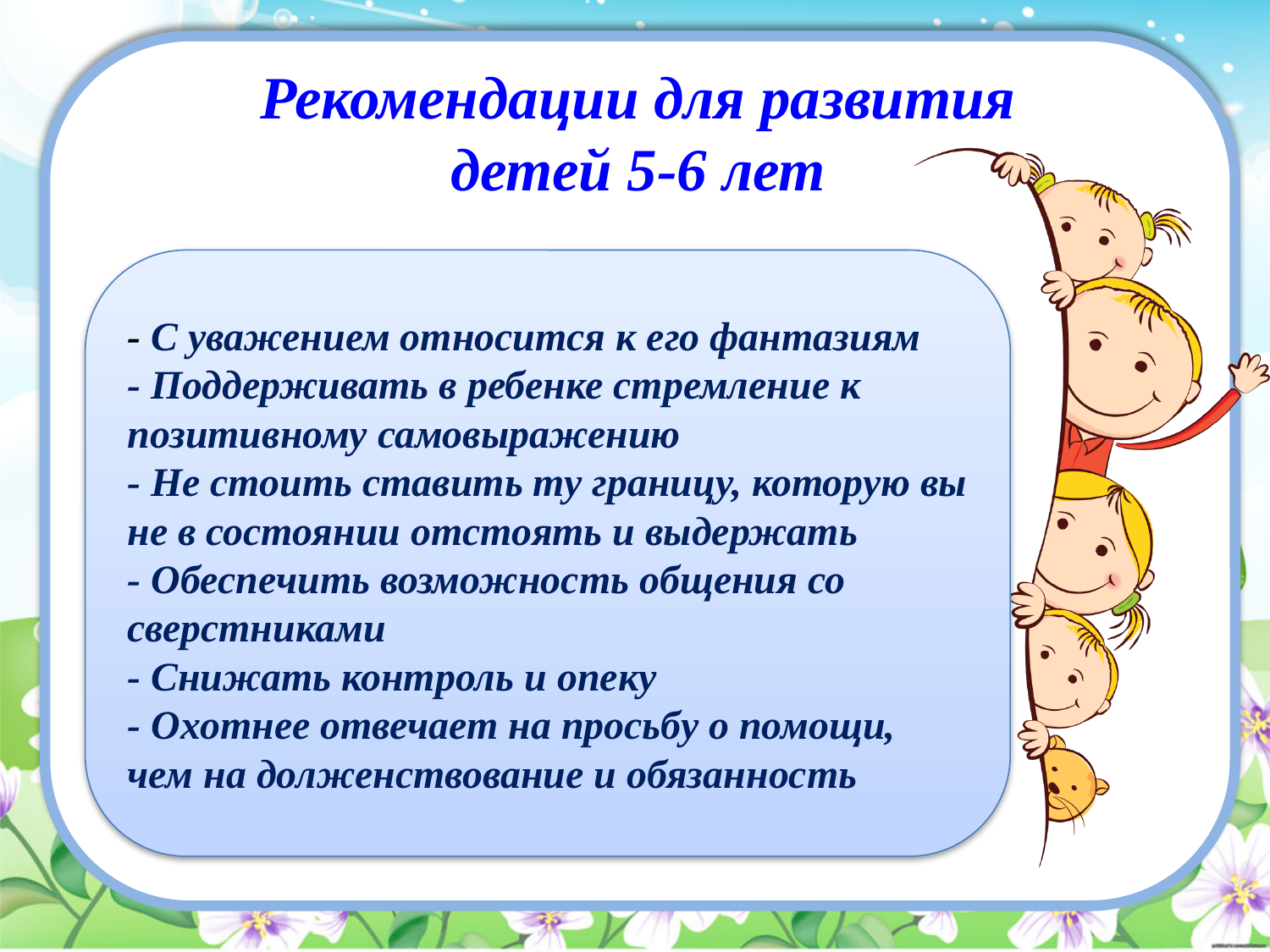

# Рекомендации для развития детей 5-6 лет
- С уважением относится к его фантазиям
- Поддерживать в ребенке стремление к позитивному самовыражению
- Не стоить ставить ту границу, которую вы не в состоянии отстоять и выдержать
- Обеспечить возможность общения со сверстниками
- Снижать контроль и опеку
- Охотнее отвечает на просьбу о помощи, чем на долженствование и обязанность